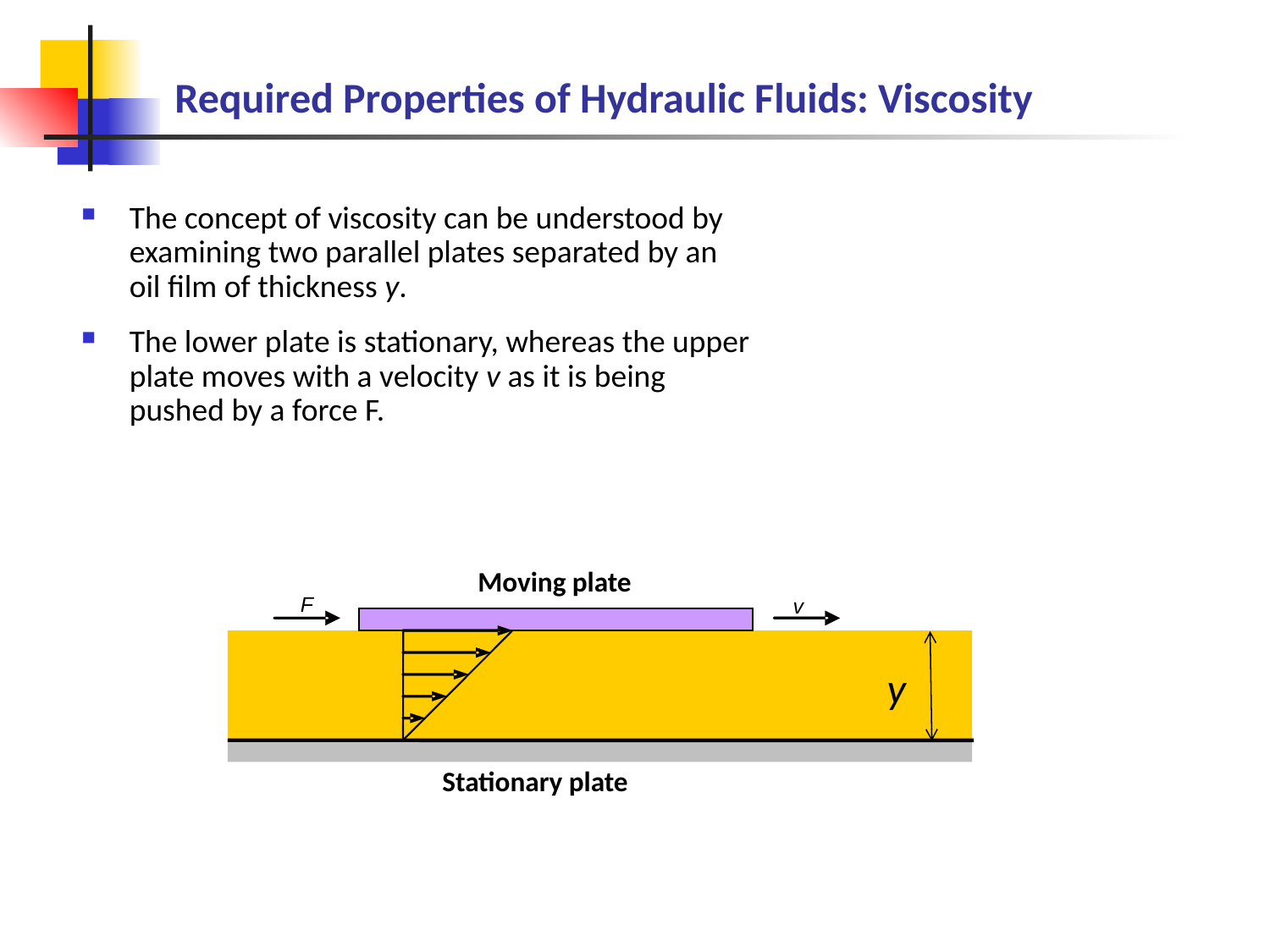

# Required Properties of Hydraulic Fluids: Viscosity
The concept of viscosity can be understood by examining two parallel plates separated by an oil film of thickness y.
The lower plate is stationary, whereas the upper plate moves with a velocity v as it is being pushed by a force F.
Moving plate

F

v

y

Stationary plate